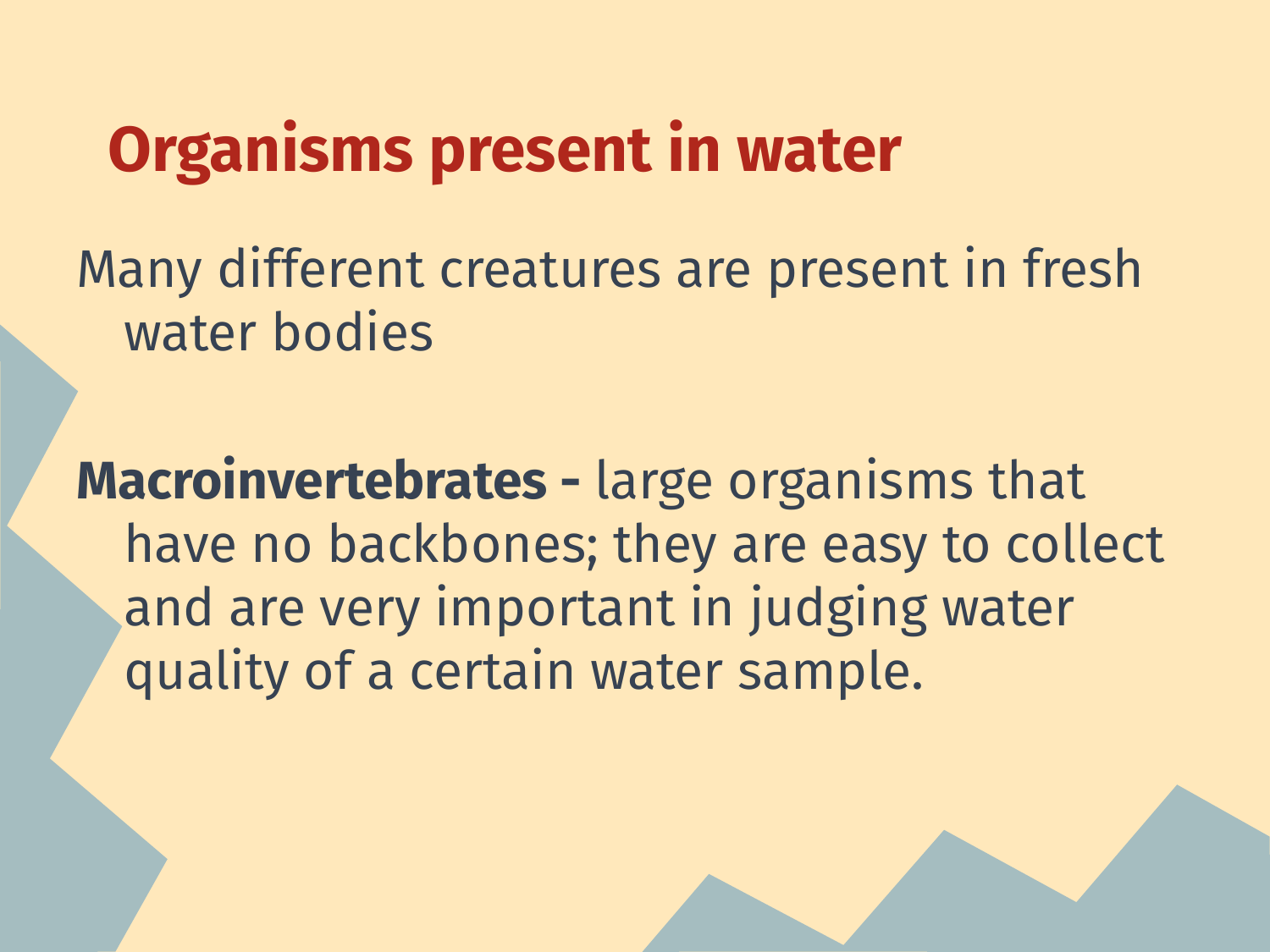

# Organisms present in water
Many different creatures are present in fresh water bodies

Macroinvertebrates - large organisms that have no backbones; they are easy to collect and are very important in judging water quality of a certain water sample.